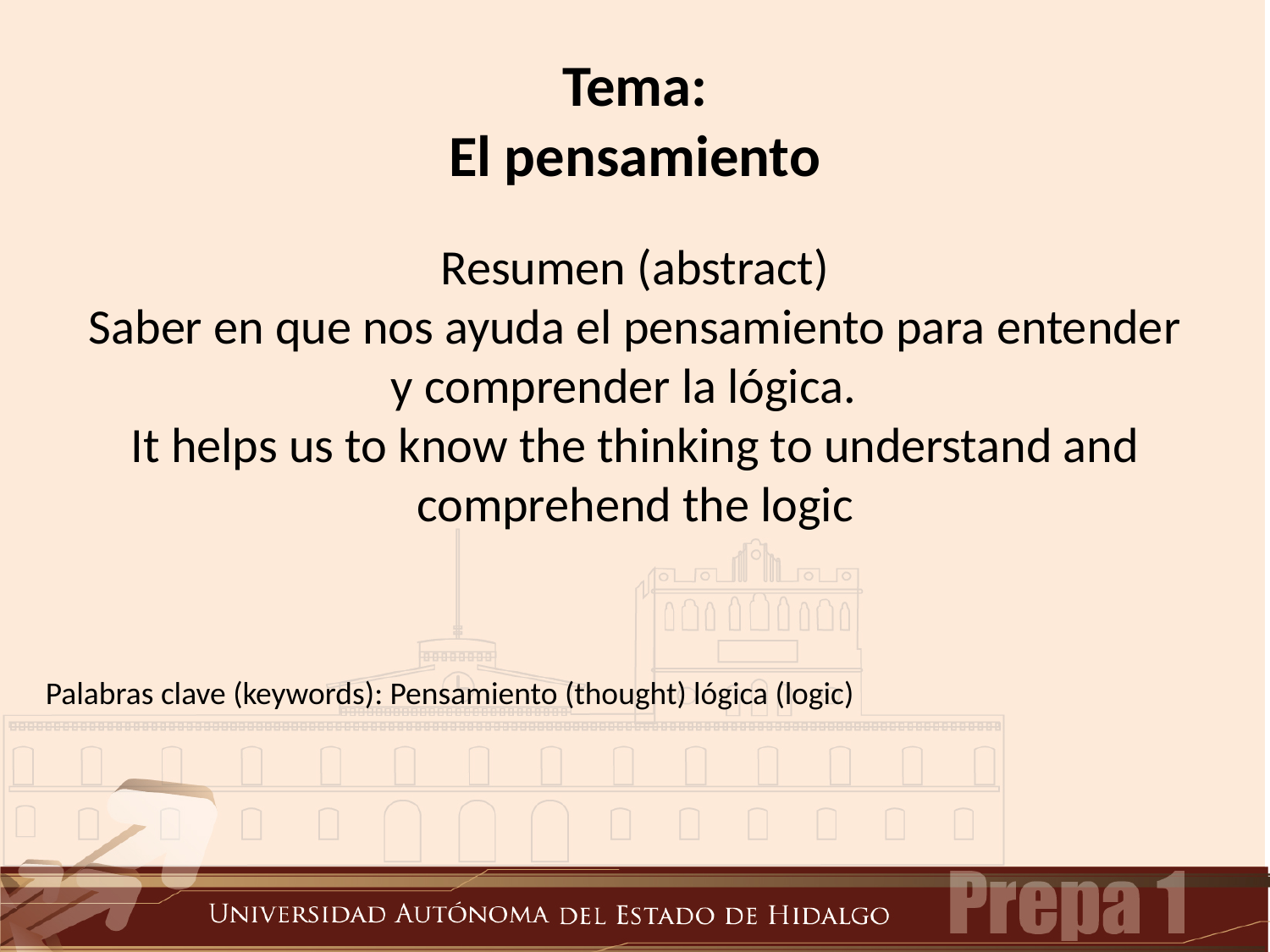

Tema:
El pensamiento

# Resumen (abstract) Saber en que nos ayuda el pensamiento para entender y comprender la lógica. It helps us to know the thinking to understand and comprehend the logic
Palabras clave (keywords): Pensamiento (thought) lógica (logic)